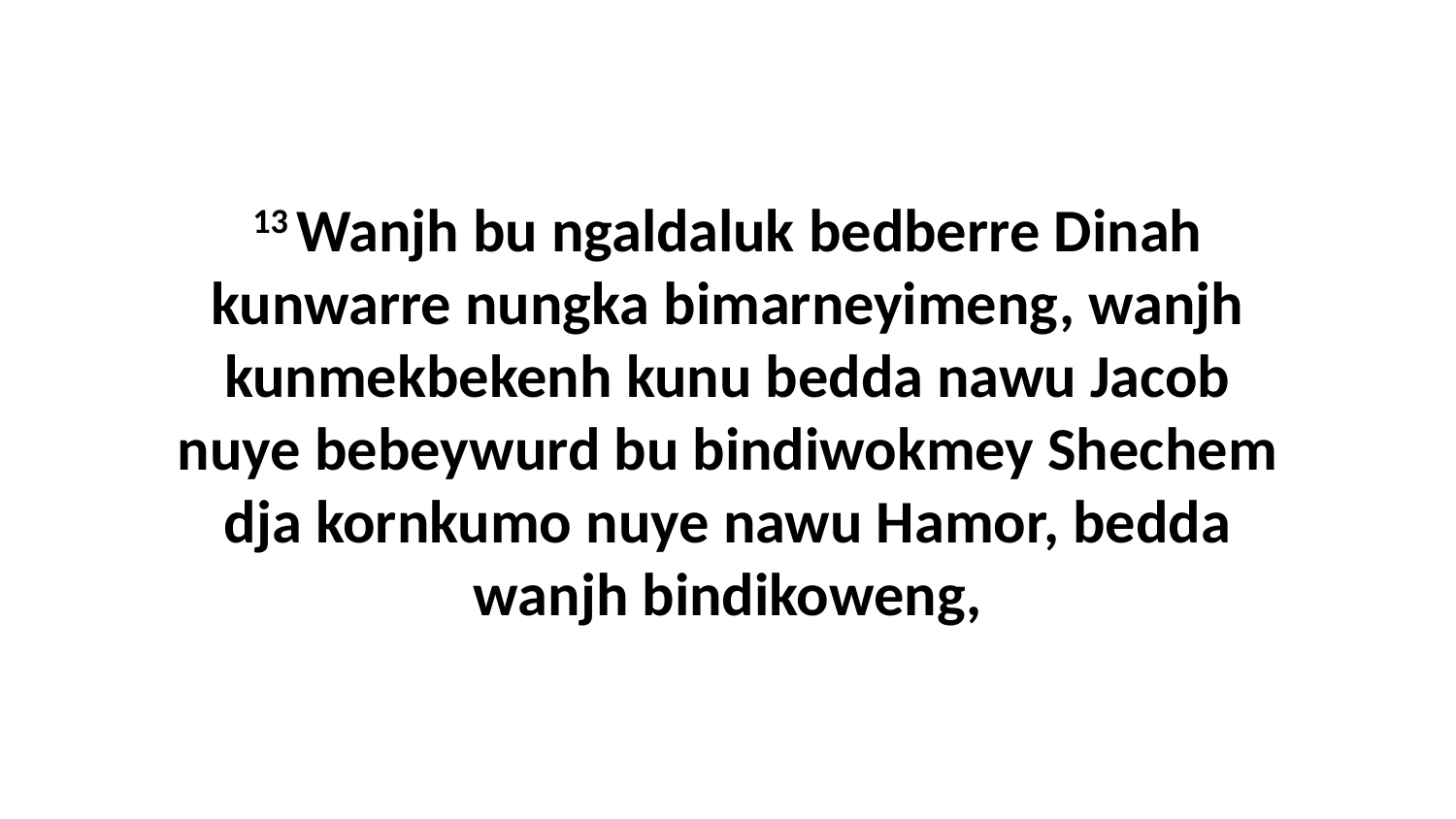

13 Wanjh bu ngaldaluk bedberre Dinah kunwarre nungka bimarneyimeng, wanjh kunmekbekenh kunu bedda nawu Jacob nuye bebeywurd bu bindiwokmey Shechem dja kornkumo nuye nawu Hamor, bedda wanjh bindikoweng,